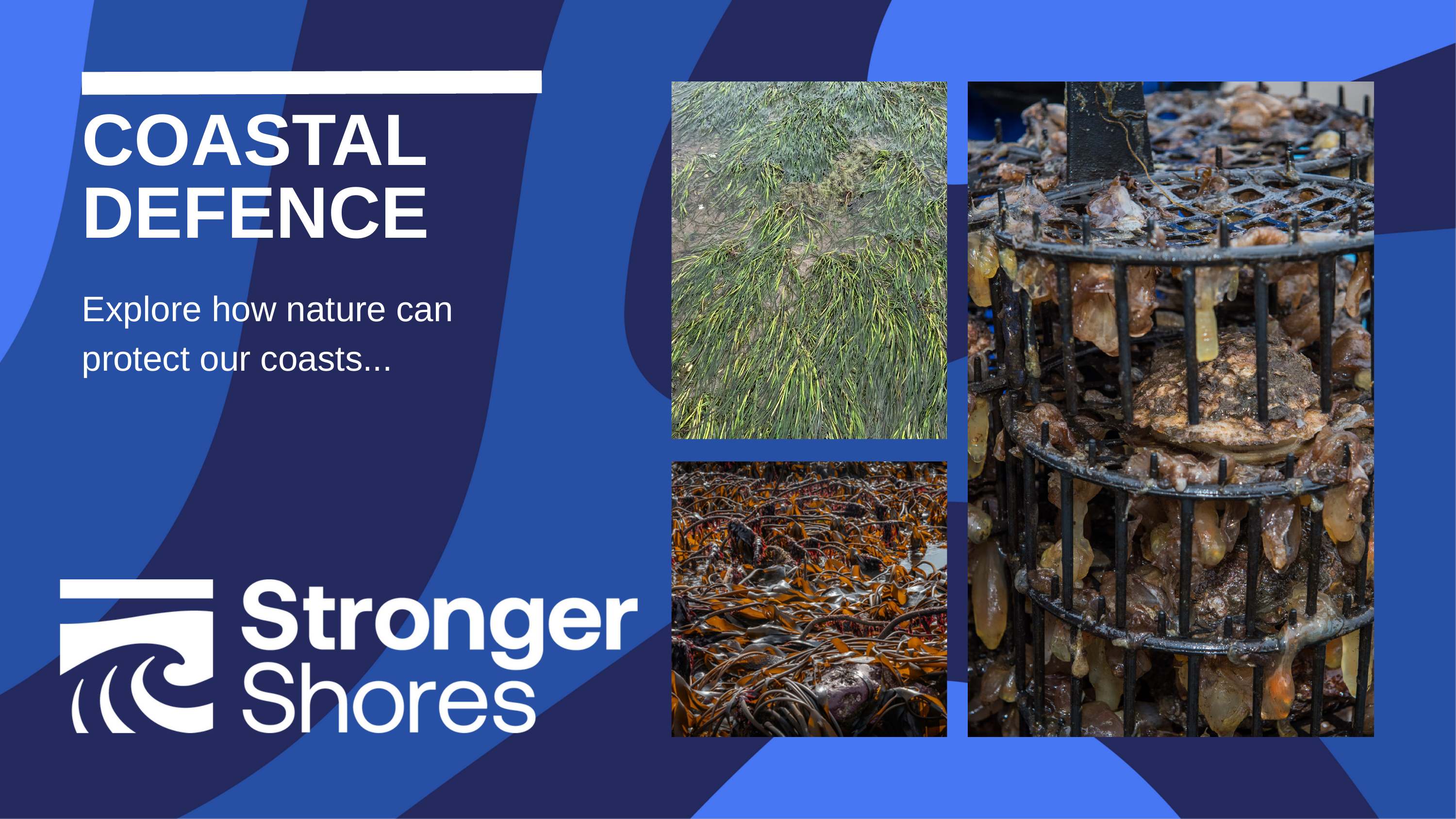

COASTAL DEFENCE
Explore how nature can protect our coasts...